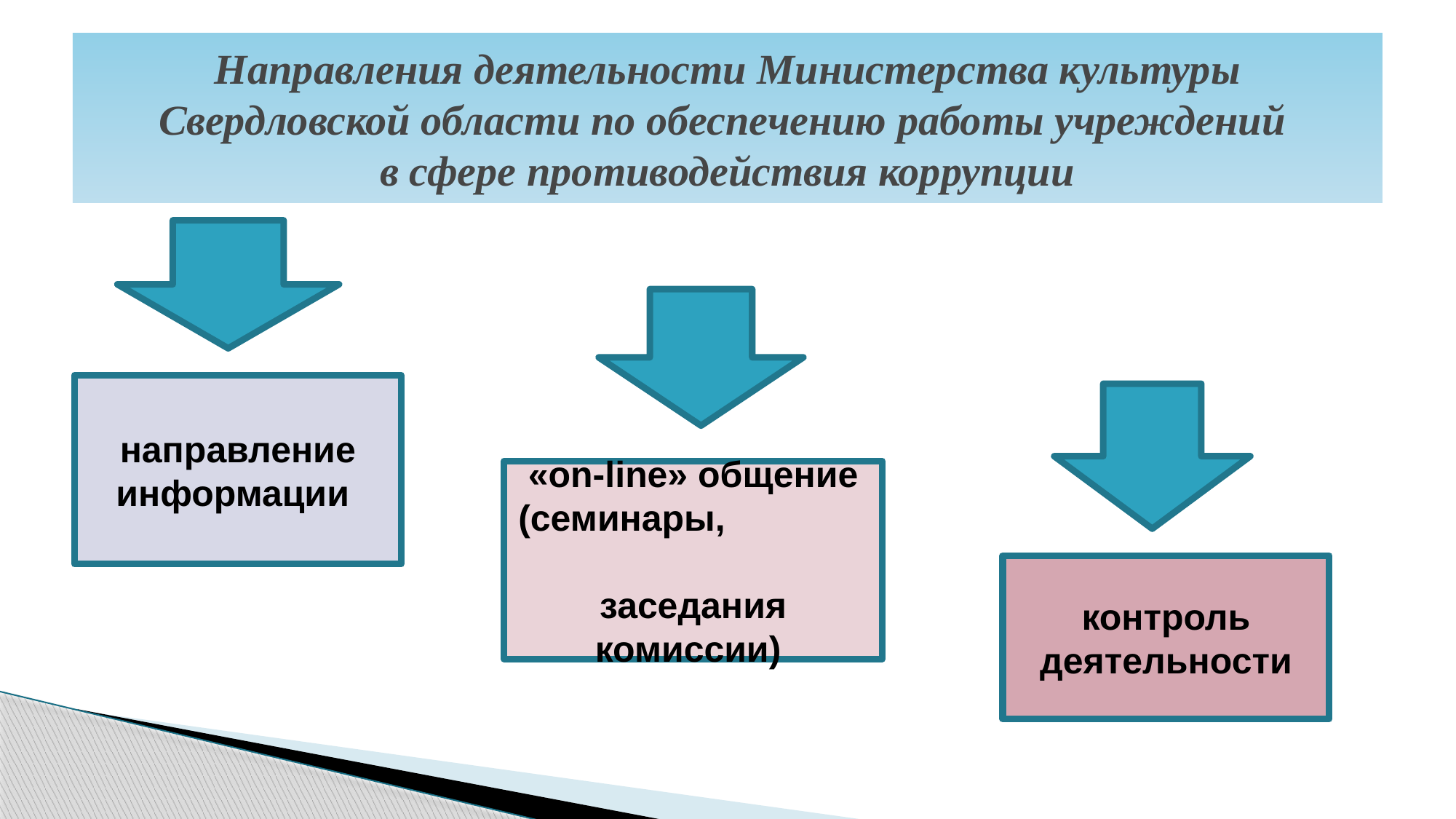

# Направления деятельности Министерства культуры Свердловской области по обеспечению работы учреждений в сфере противодействия коррупции

направление информации

«оn-line» общение
(семинары,                                             заседания комиссии)

контроль деятельности